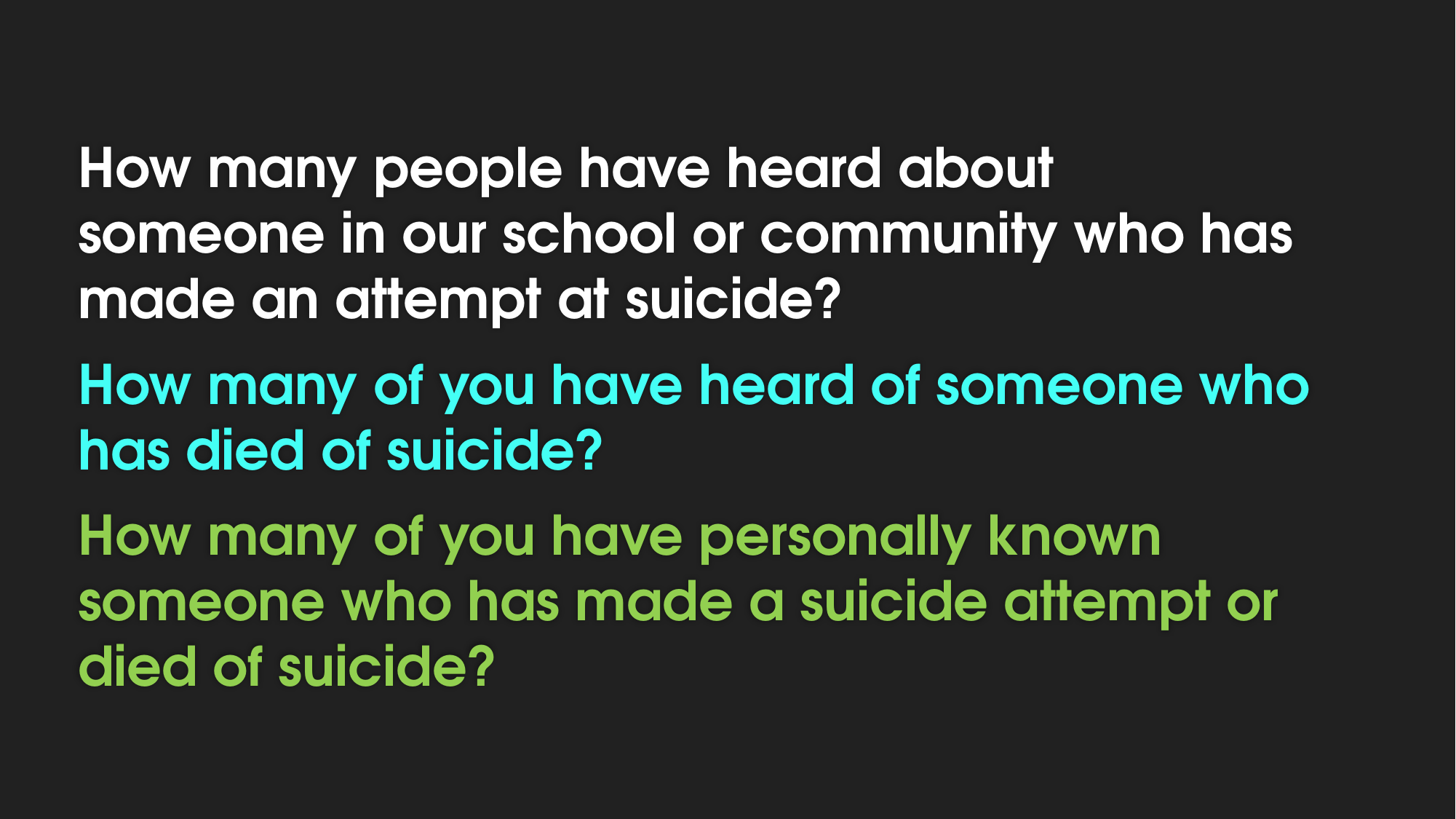

How many people have heard about someone in our school or community who has made an attempt at suicide?
How many of you have heard of someone who has died of suicide?
How many of you have personally known someone who has made a suicide attempt or died of suicide?